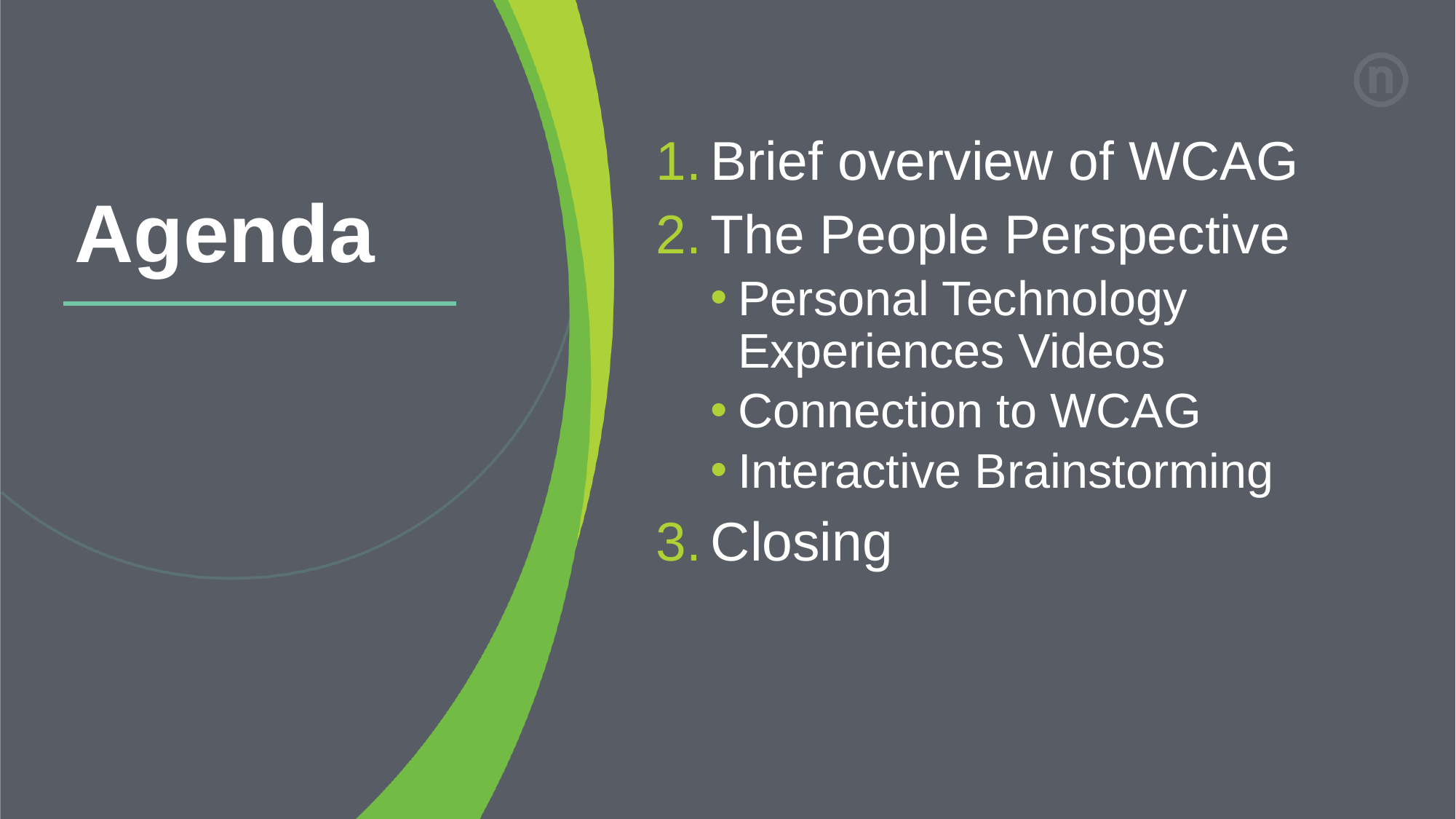

# Agenda
Brief overview of WCAG
The People Perspective
Personal Technology  Experiences Videos
Connection to WCAG
Interactive Brainstorming
Closing